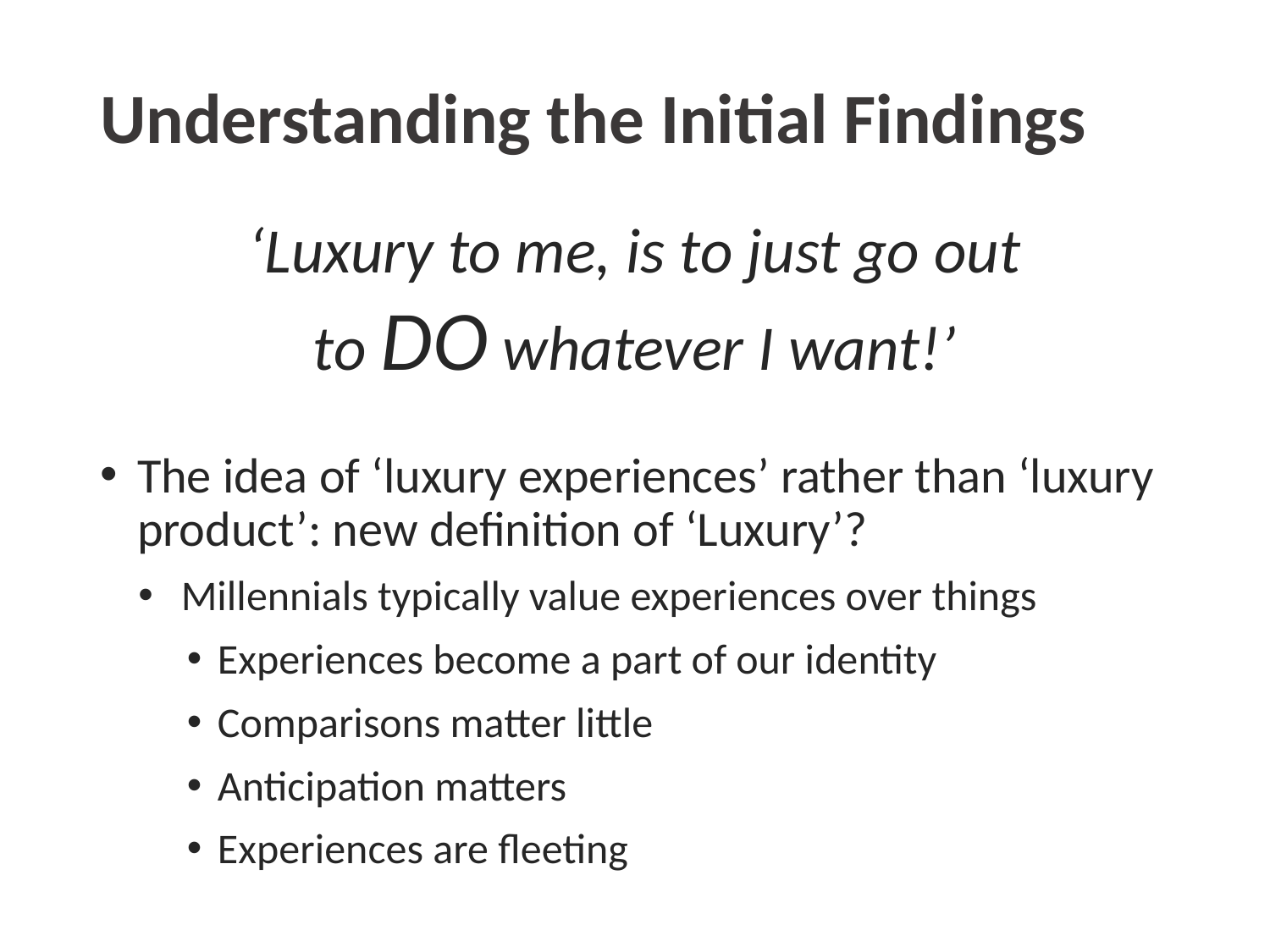

# Understanding the Initial Findings
‘Luxury to me, is to just go out to DO whatever I want!’
The idea of ‘luxury experiences’ rather than ‘luxury product’: new definition of ‘Luxury’?
Millennials typically value experiences over things
Experiences become a part of our identity
Comparisons matter little
Anticipation matters
Experiences are fleeting